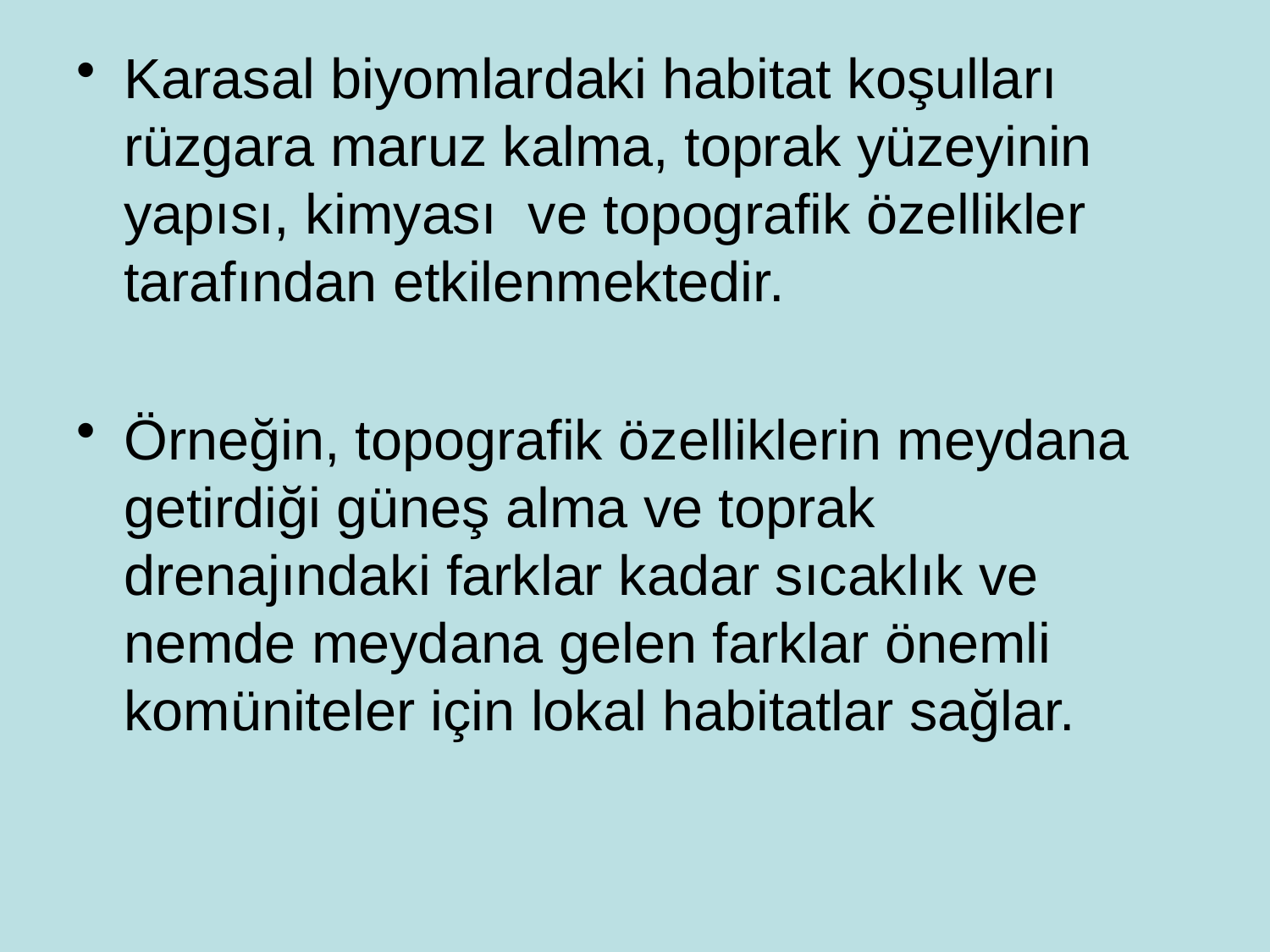

Karasal biyomlardaki habitat koşulları rüzgara maruz kalma, toprak yüzeyinin yapısı, kimyası  ve topografik özellikler tarafından etkilenmektedir.

Örneğin, topografik özelliklerin meydana getirdiği güneş alma ve toprak drenajındaki farklar kadar sıcaklık ve nemde meydana gelen farklar önemli komüniteler için lokal habitatlar sağlar.